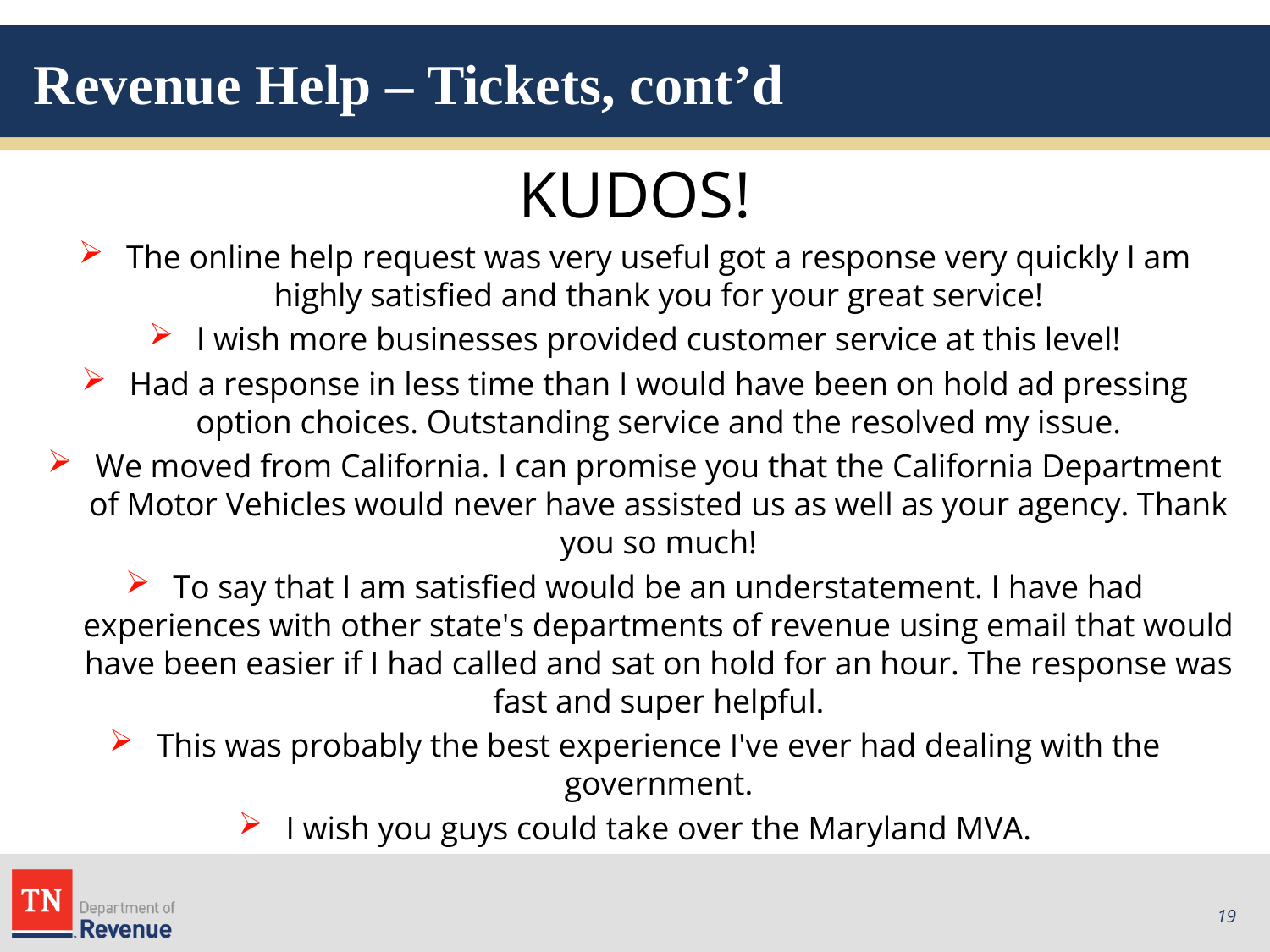

# Revenue Help – Tickets, cont’d
KUDOS!
The online help request was very useful got a response very quickly I am highly satisfied and thank you for your great service!
I wish more businesses provided customer service at this level!
Had a response in less time than I would have been on hold ad pressing option choices. Outstanding service and the resolved my issue.
We moved from California. I can promise you that the California Department of Motor Vehicles would never have assisted us as well as your agency. Thank you so much!
To say that I am satisfied would be an understatement. I have had experiences with other state's departments of revenue using email that would have been easier if I had called and sat on hold for an hour. The response was fast and super helpful.
This was probably the best experience I've ever had dealing with the government.
I wish you guys could take over the Maryland MVA.

19